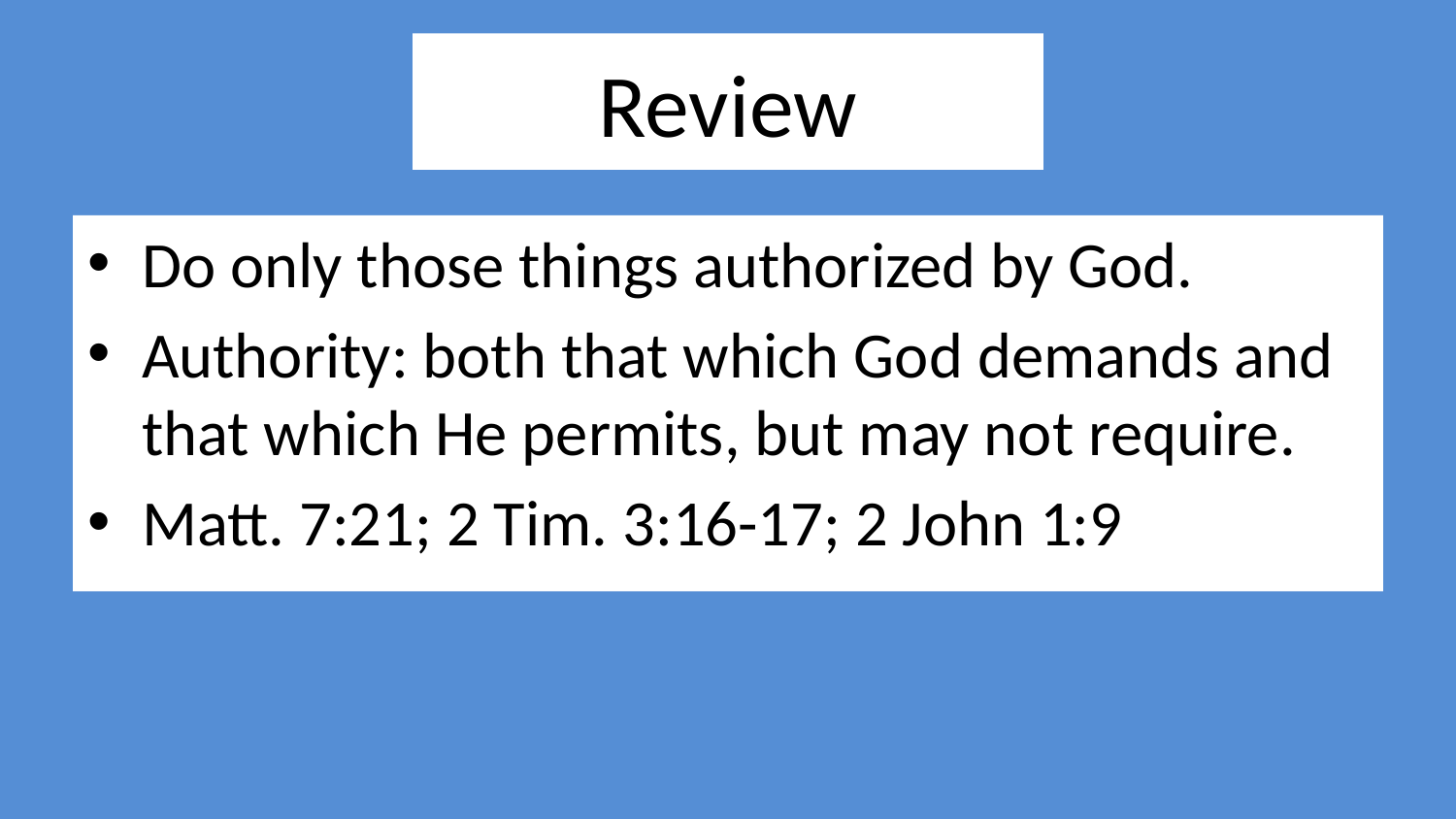

# Review
Do only those things authorized by God.
Authority: both that which God demands and that which He permits, but may not require.
Matt. 7:21; 2 Tim. 3:16-17; 2 John 1:9